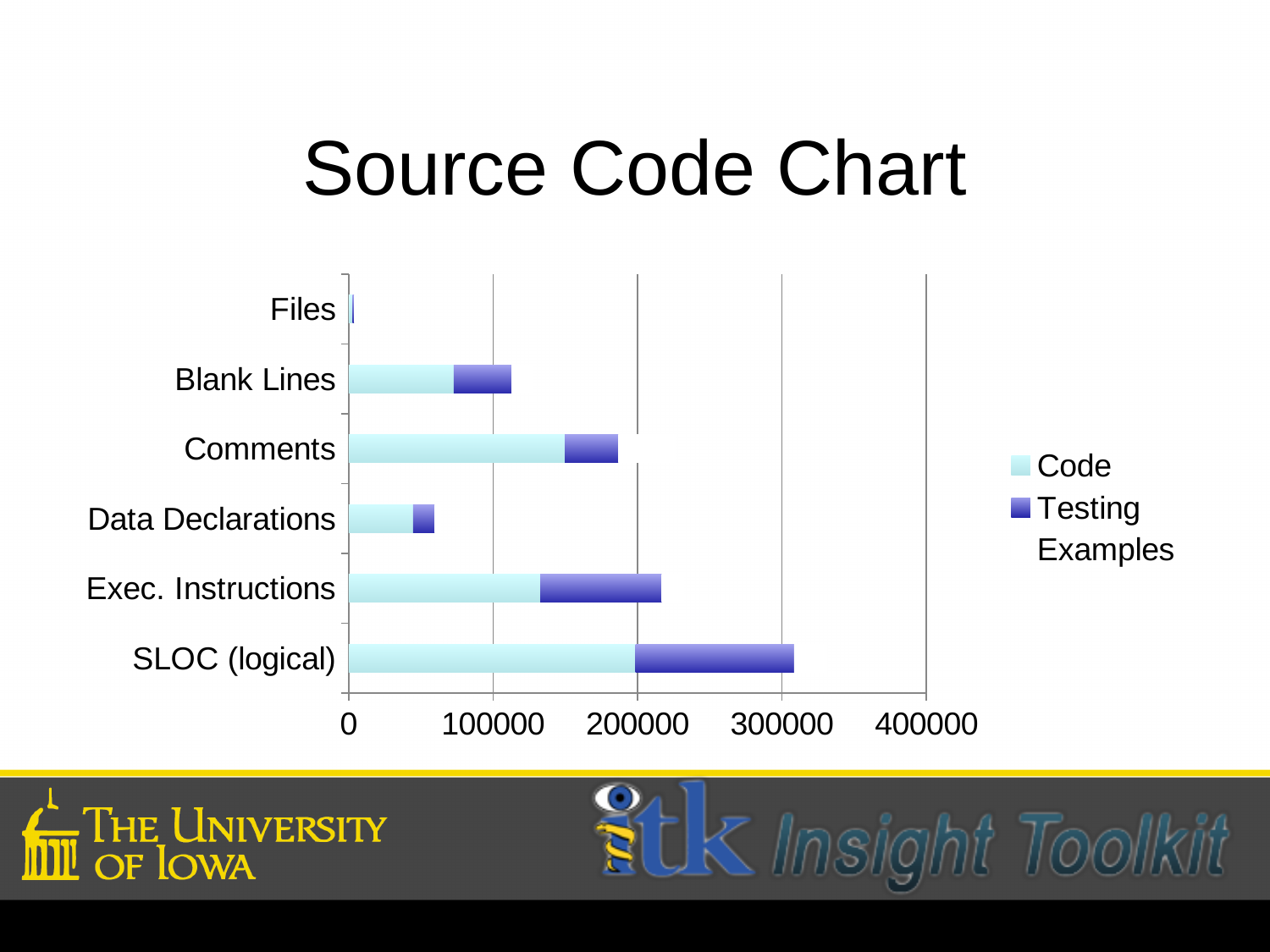

# Source Code Chart

### Chart

| Category | Code | Testing | Examples |
|---|---|---|---|
| SLOC (logical) | 198635.0 | 109750.0 | 22918.0 |
| Exec. Instructions | 132602.0 | 84117.0 | 15301.0 |
| Data Declarations | 44632.0 | 14856.0 | 4189.0 |
| Comments | 149605.0 | 37150.0 | 39776.0 |
| Blank Lines | 72766.0 | 39994.0 | 15013.0 |
| Files | 2707.0 | 1195.0 | 331.0 |